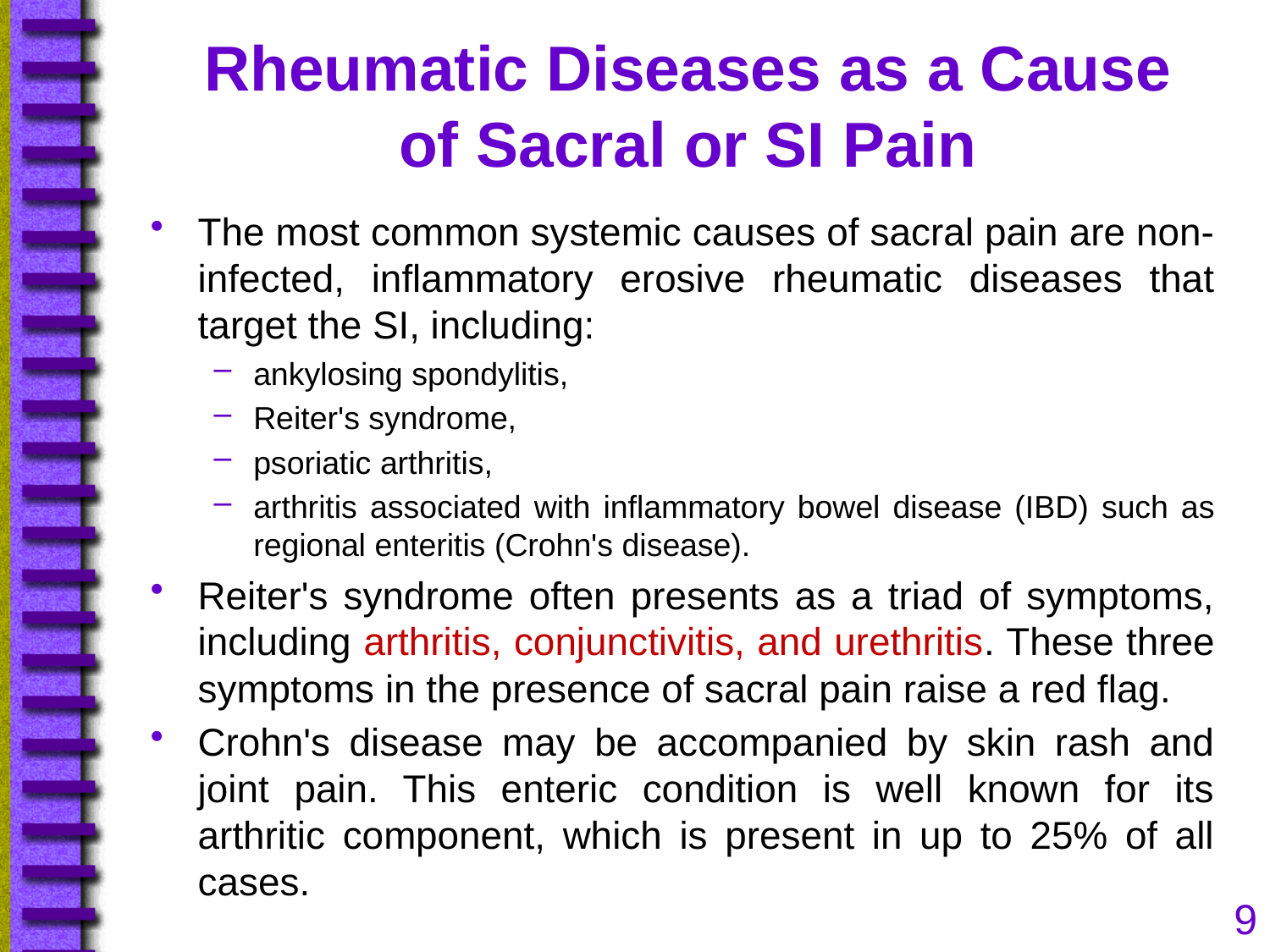

# Rheumatic Diseases as a Cause of Sacral or SI Pain
The most common systemic causes of sacral pain are non-infected, inflammatory erosive rheumatic diseases that target the SI, including:
ankylosing spondylitis,
Reiter's syndrome,
psoriatic arthritis,
arthritis associated with inflammatory bowel disease (IBD) such as regional enteritis (Crohn's disease).
Reiter's syndrome often presents as a triad of symptoms, including arthritis, conjunctivitis, and urethritis. These three symptoms in the presence of sacral pain raise a red flag.
Crohn's disease may be accompanied by skin rash and joint pain. This enteric condition is well known for its arthritic component, which is present in up to 25% of all cases.
9